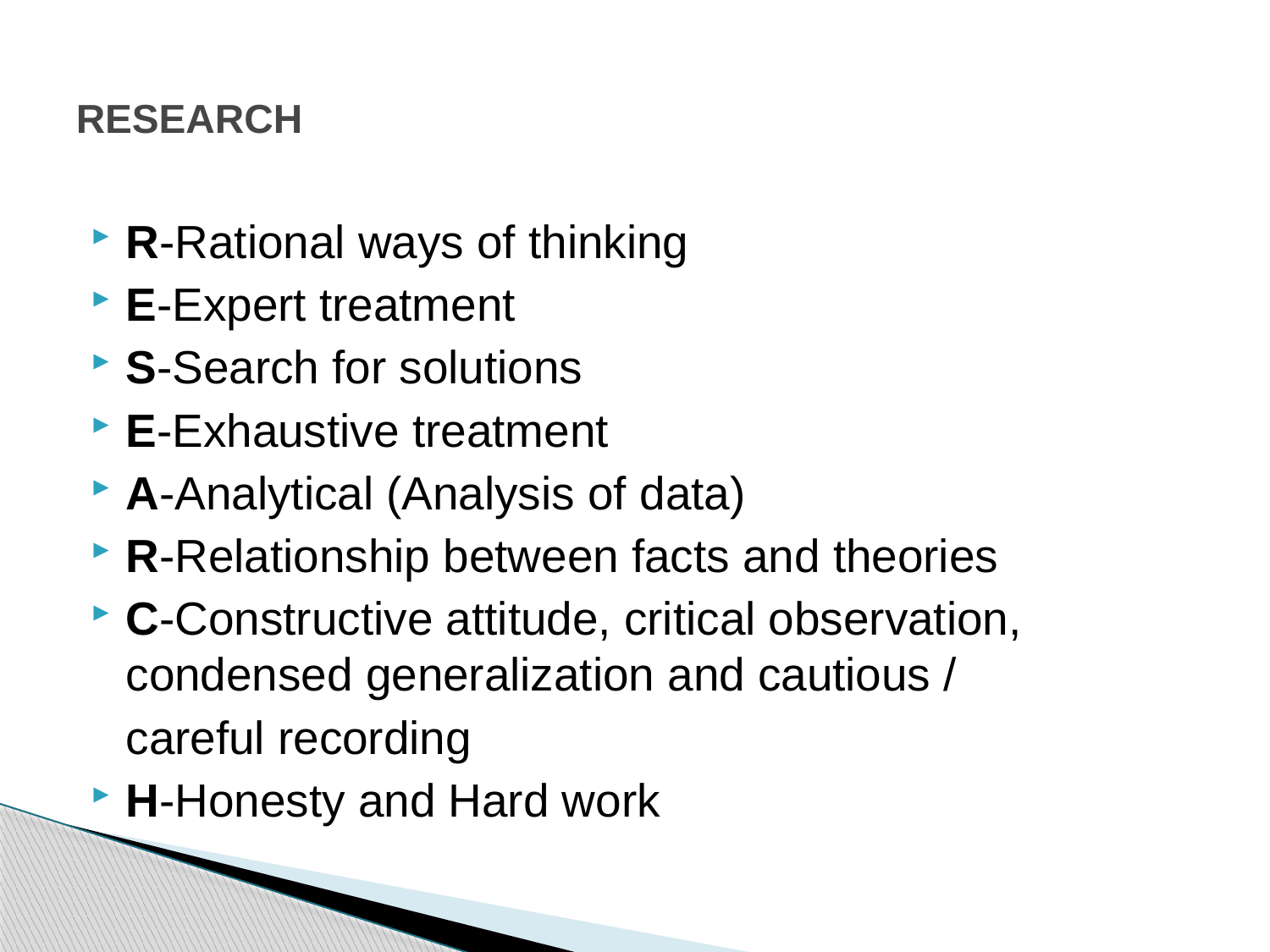

# RESEARCH
R-Rational ways of thinking
E-Expert treatment
S-Search for solutions
E-Exhaustive treatment
A-Analytical (Analysis of data)
R-Relationship between facts and theories
C-Constructive attitude, critical observation, condensed generalization and cautious /
	careful recording
H-Honesty and Hard work